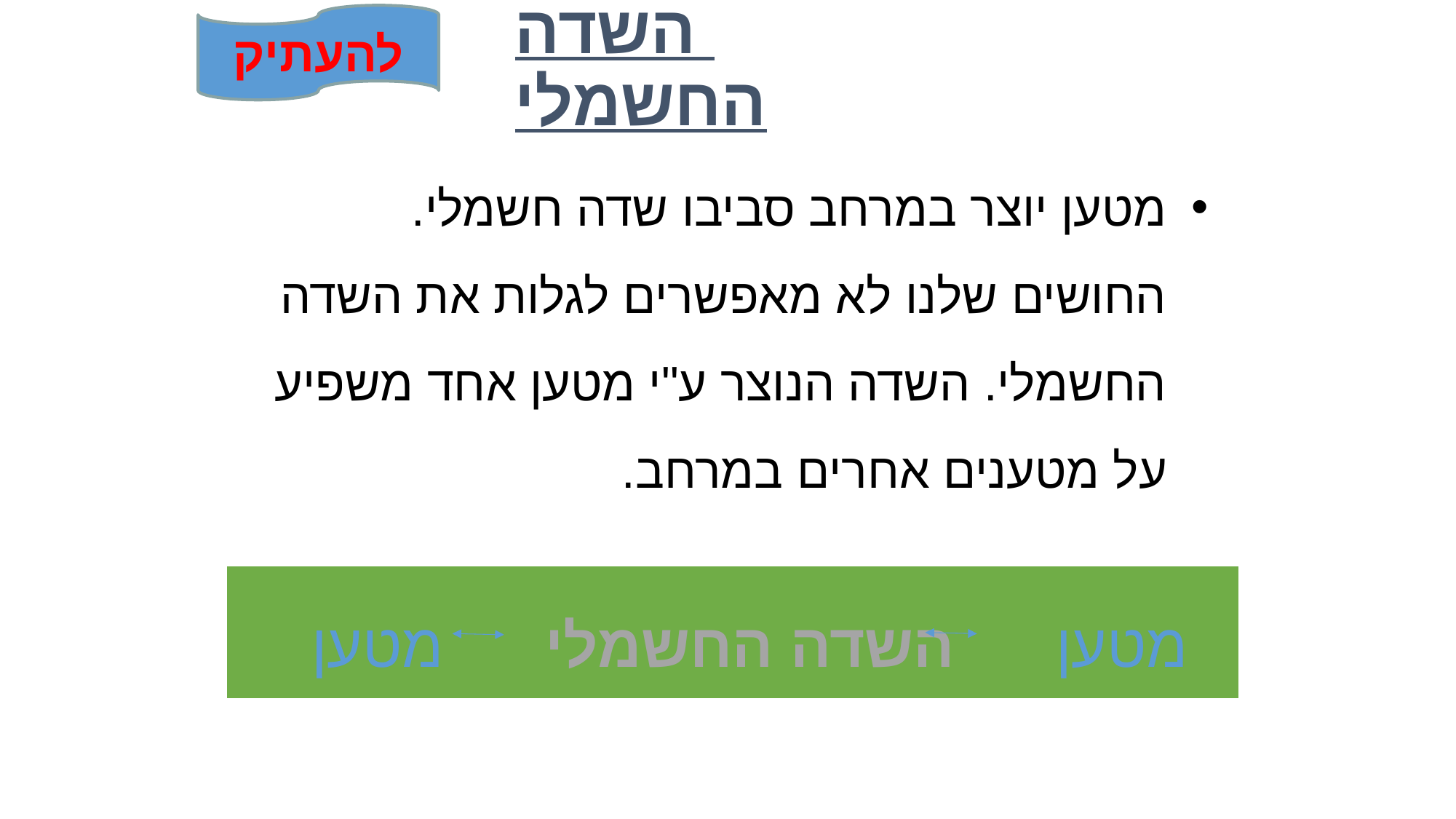

# השדה החשמלי
להעתיק
מטען יוצר במרחב סביבו שדה חשמלי. החושים שלנו לא מאפשרים לגלות את השדה החשמלי. השדה הנוצר ע"י מטען אחד משפיע על מטענים אחרים במרחב.

  מטען      השדה החשמלי      מטען